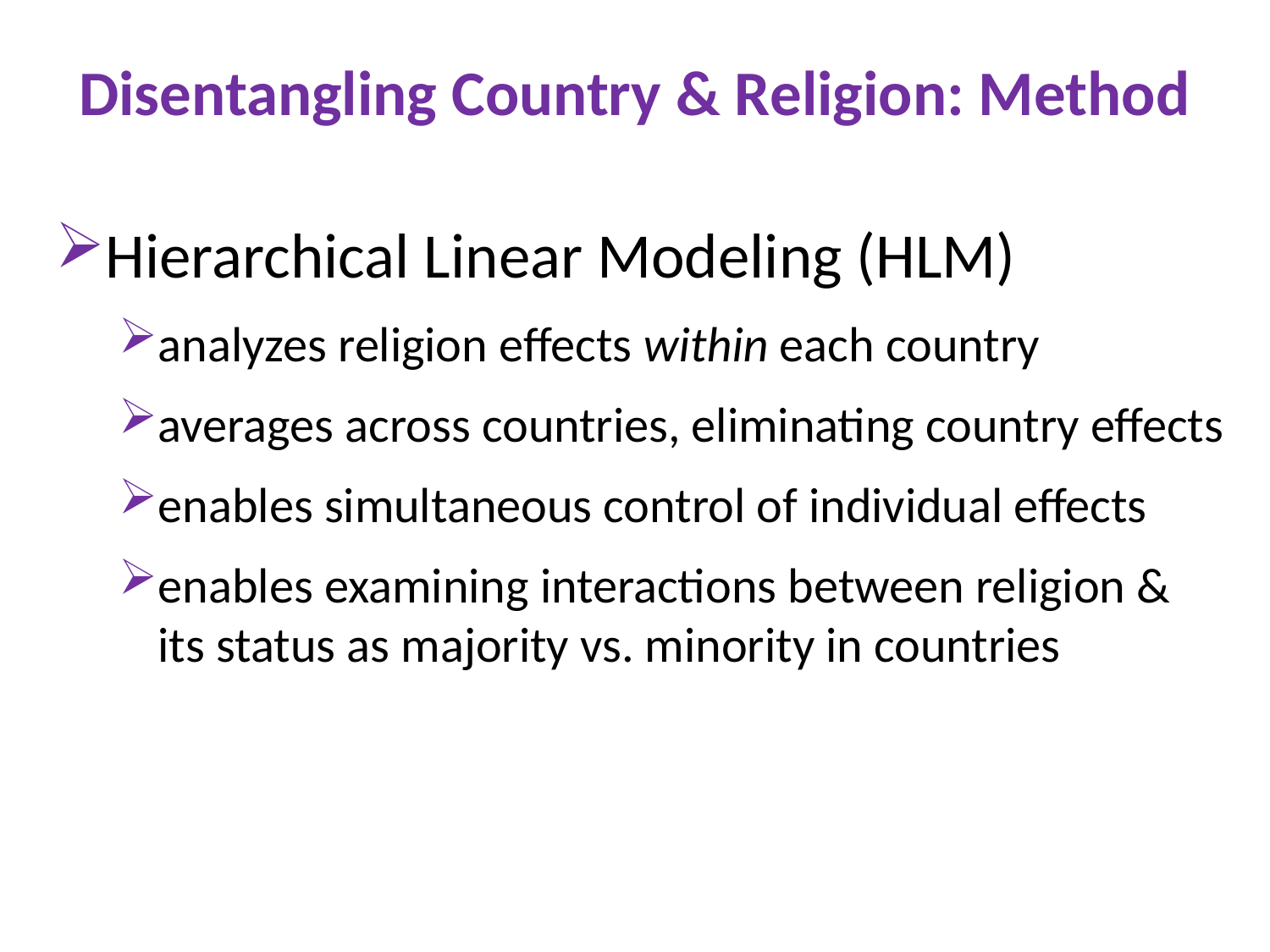

# Disentangling Country & Religion: Method
Hierarchical Linear Modeling (HLM)
analyzes religion effects within each country
averages across countries, eliminating country effects
enables simultaneous control of individual effects
enables examining interactions between religion & its status as majority vs. minority in countries